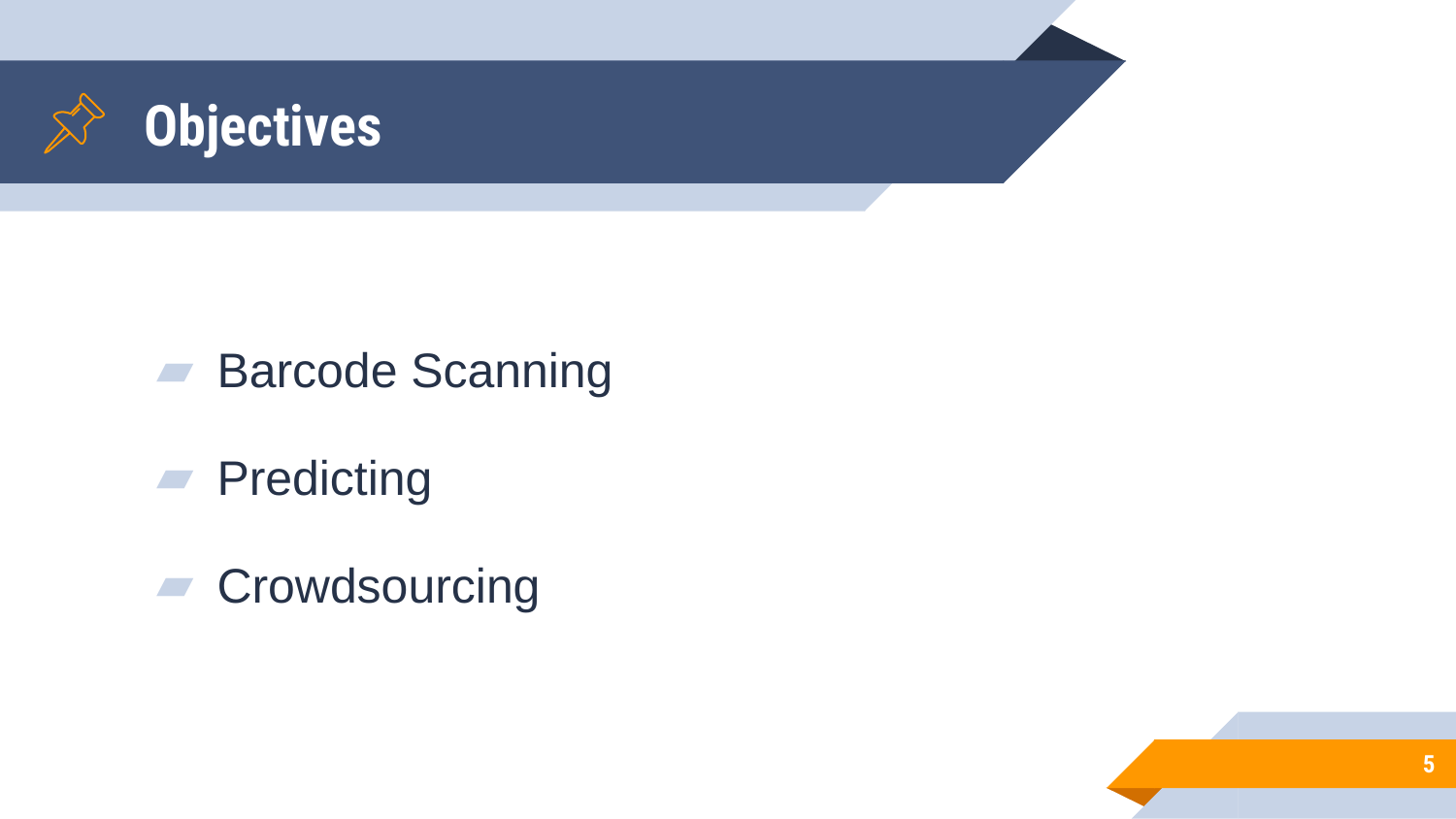

# Objectives

Barcode Scanning
Predicting
Crowdsourcing
5